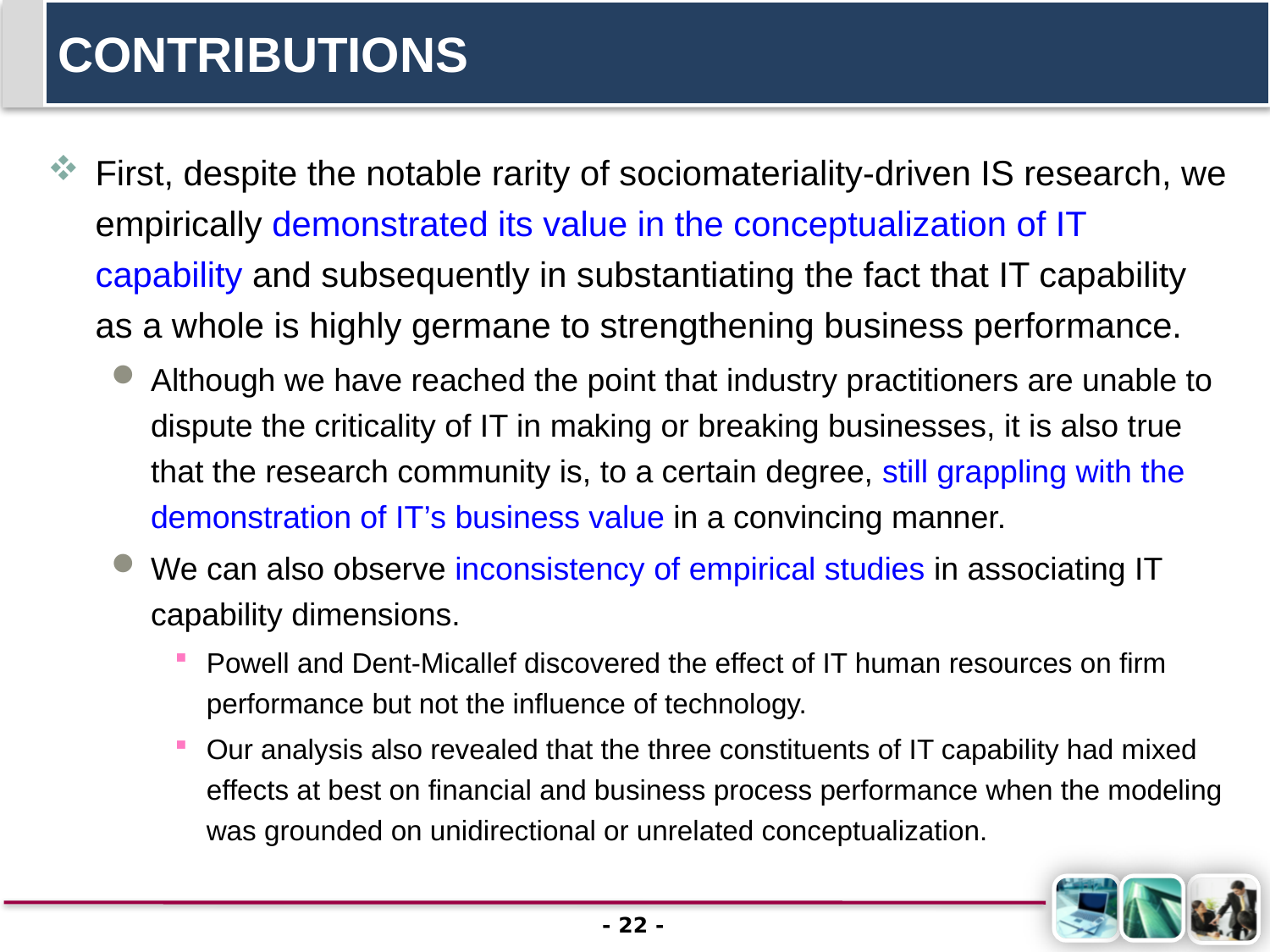

# CONTRIBUTIONS
First, despite the notable rarity of sociomateriality-driven IS research, we empirically demonstrated its value in the conceptualization of IT capability and subsequently in substantiating the fact that IT capability as a whole is highly germane to strengthening business performance.
Although we have reached the point that industry practitioners are unable to dispute the criticality of IT in making or breaking businesses, it is also true that the research community is, to a certain degree, still grappling with the demonstration of IT’s business value in a convincing manner.
We can also observe inconsistency of empirical studies in associating IT capability dimensions.
Powell and Dent-Micallef discovered the effect of IT human resources on firm performance but not the influence of technology.
Our analysis also revealed that the three constituents of IT capability had mixed effects at best on financial and business process performance when the modeling was grounded on unidirectional or unrelated conceptualization.
- 22 -